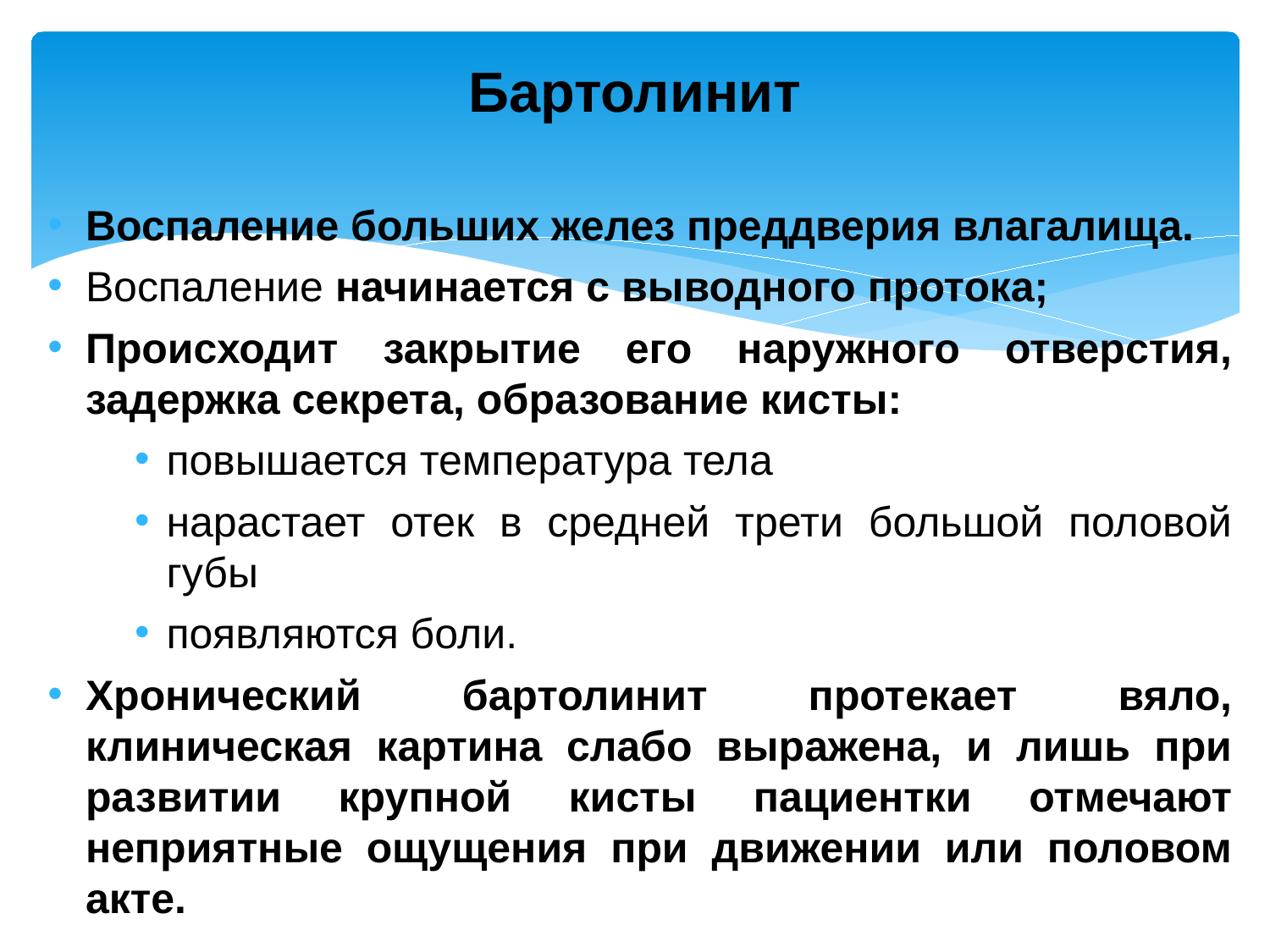

# Бартолинит
Воспаление больших желез преддверия влагалища.
Воспаление начинается с выводного протока;
Происходит закрытие его наружного отверстия, задержка секрета, образование кисты:
повышается температура тела
нарастает отек в средней трети большой половой губы
появляются боли.
Хронический бартолинит протекает вяло, клиническая картина слабо выражена, и лишь при развитии крупной кисты пациентки отмечают неприятные ощущения при движении или половом акте.